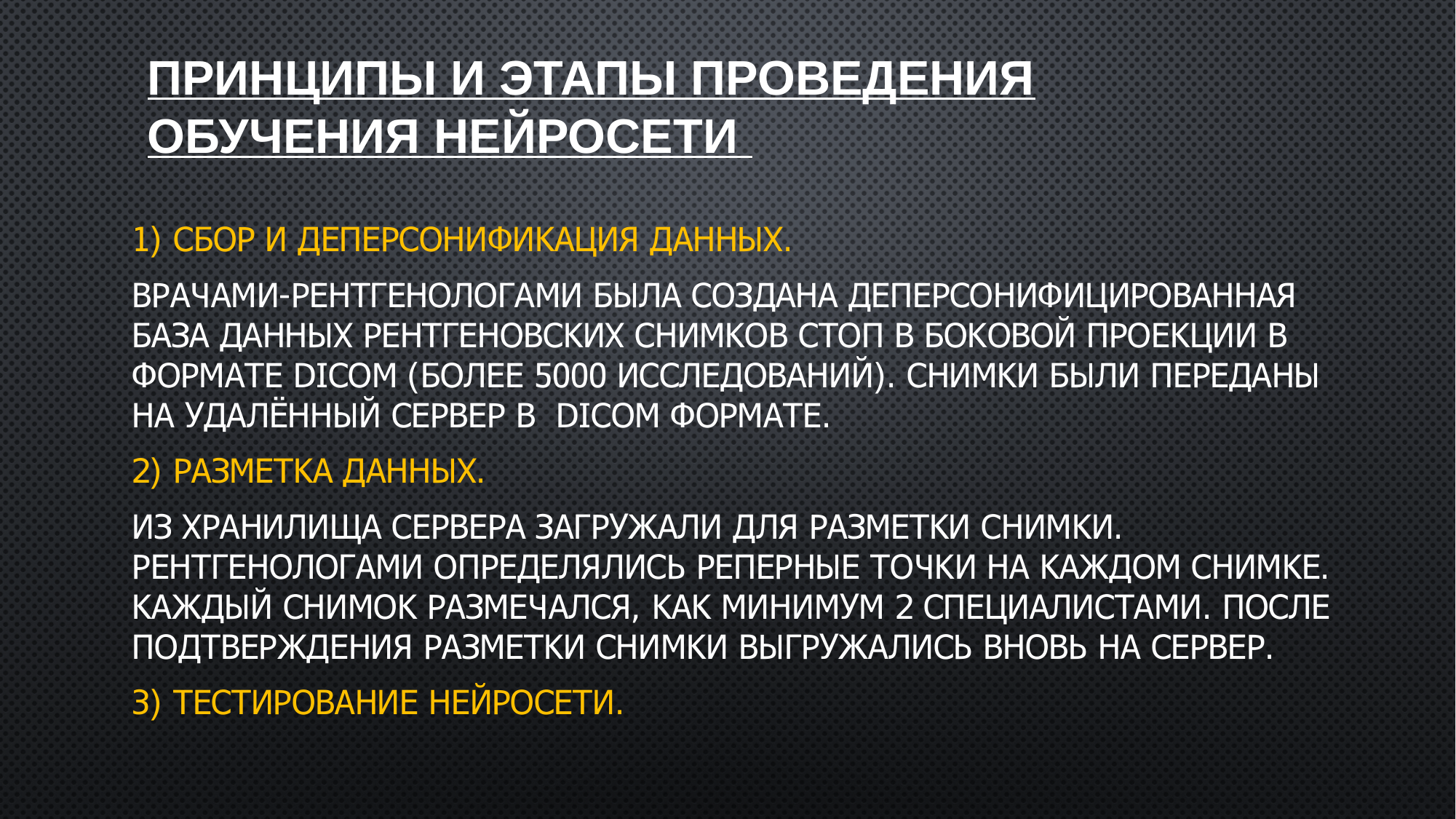

# Принципы и этапы проведения обучения нейросети
1) Сбор и деперсонификация данных.
Врачами-рентгенологами была создана деперсонифицированная база данных рентгеновских снимков стоп в боковой проекции в формате DICOM (более 5000 исследований). Снимки были переданы на удалённый сервер в  DICOM формате.
2) Разметка данных.
Из хранилища сервера загружали для разметки снимки. Рентгенологами определялись реперные точки на каждом снимке. Каждый снимок размечался, как минимум 2 специалистами. После подтверждения разметки снимки выгружались вновь на сервер.
3) Тестирование нейросети.